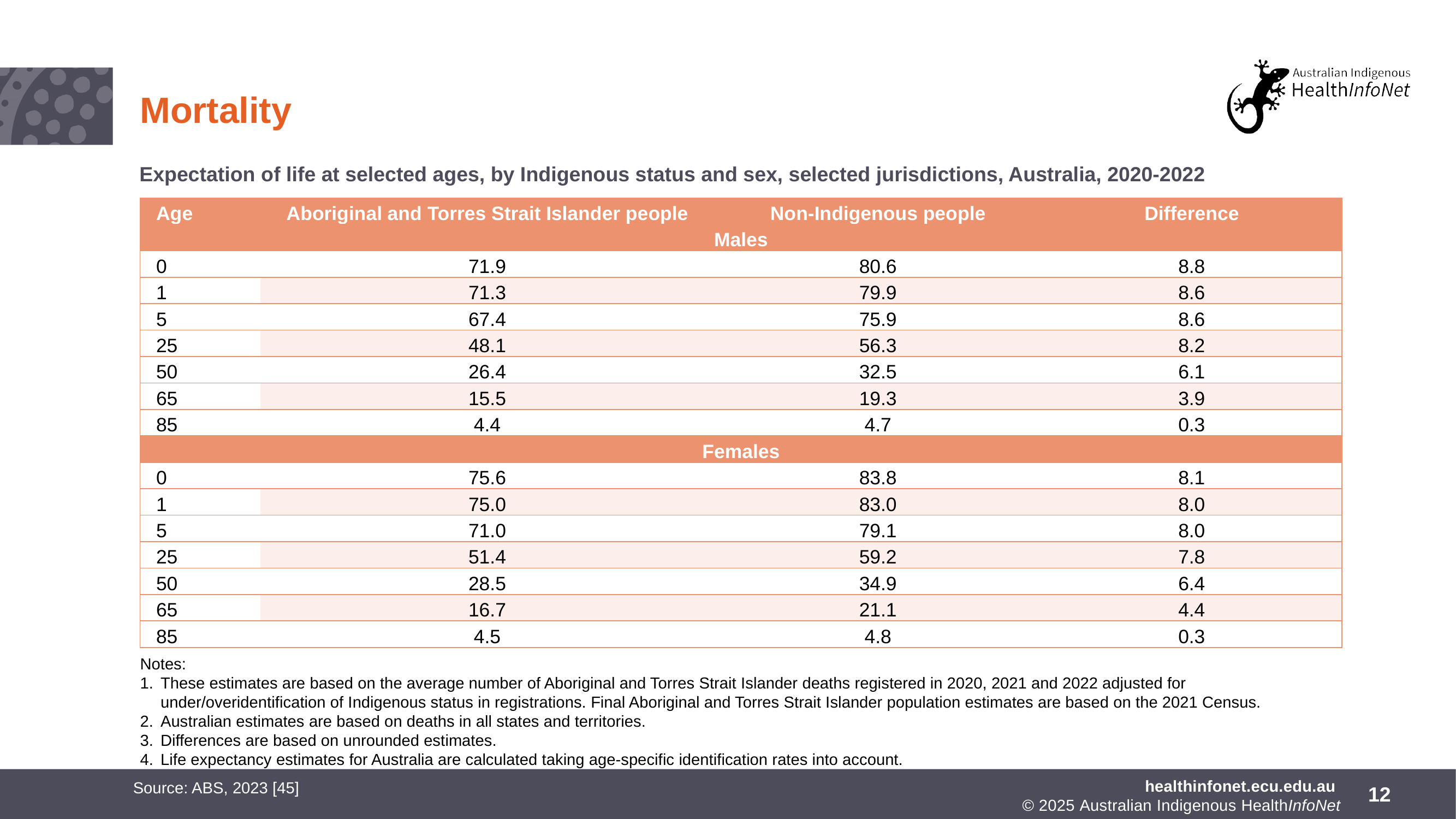

# Mortality
Expectation of life at selected ages, by Indigenous status and sex, selected jurisdictions, Australia, 2020-2022
| Age | Aboriginal and Torres Strait Islander people | Non-Indigenous people | Difference |
| --- | --- | --- | --- |
| Males |  |  |  |
| 0 | 71.9 | 80.6 | 8.8 |
| 1 | 71.3 | 79.9 | 8.6 |
| 5 | 67.4 | 75.9 | 8.6 |
| 25 | 48.1 | 56.3 | 8.2 |
| 50 | 26.4 | 32.5 | 6.1 |
| 65 | 15.5 | 19.3 | 3.9 |
| 85 | 4.4 | 4.7 | 0.3 |
| Females |  |  |  |
| 0 | 75.6 | 83.8 | 8.1 |
| 1 | 75.0 | 83.0 | 8.0 |
| 5 | 71.0 | 79.1 | 8.0 |
| 25 | 51.4 | 59.2 | 7.8 |
| 50 | 28.5 | 34.9 | 6.4 |
| 65 | 16.7 | 21.1 | 4.4 |
| 85 | 4.5 | 4.8 | 0.3 |
Notes:
These estimates are based on the average number of Aboriginal and Torres Strait Islander deaths registered in 2020, 2021 and 2022 adjusted for under/overidentification of Indigenous status in registrations. Final Aboriginal and Torres Strait Islander population estimates are based on the 2021 Census.
Australian estimates are based on deaths in all states and territories.
Differences are based on unrounded estimates.
Life expectancy estimates for Australia are calculated taking age-specific identification rates into account.
Source: ABS, 2023 [45]